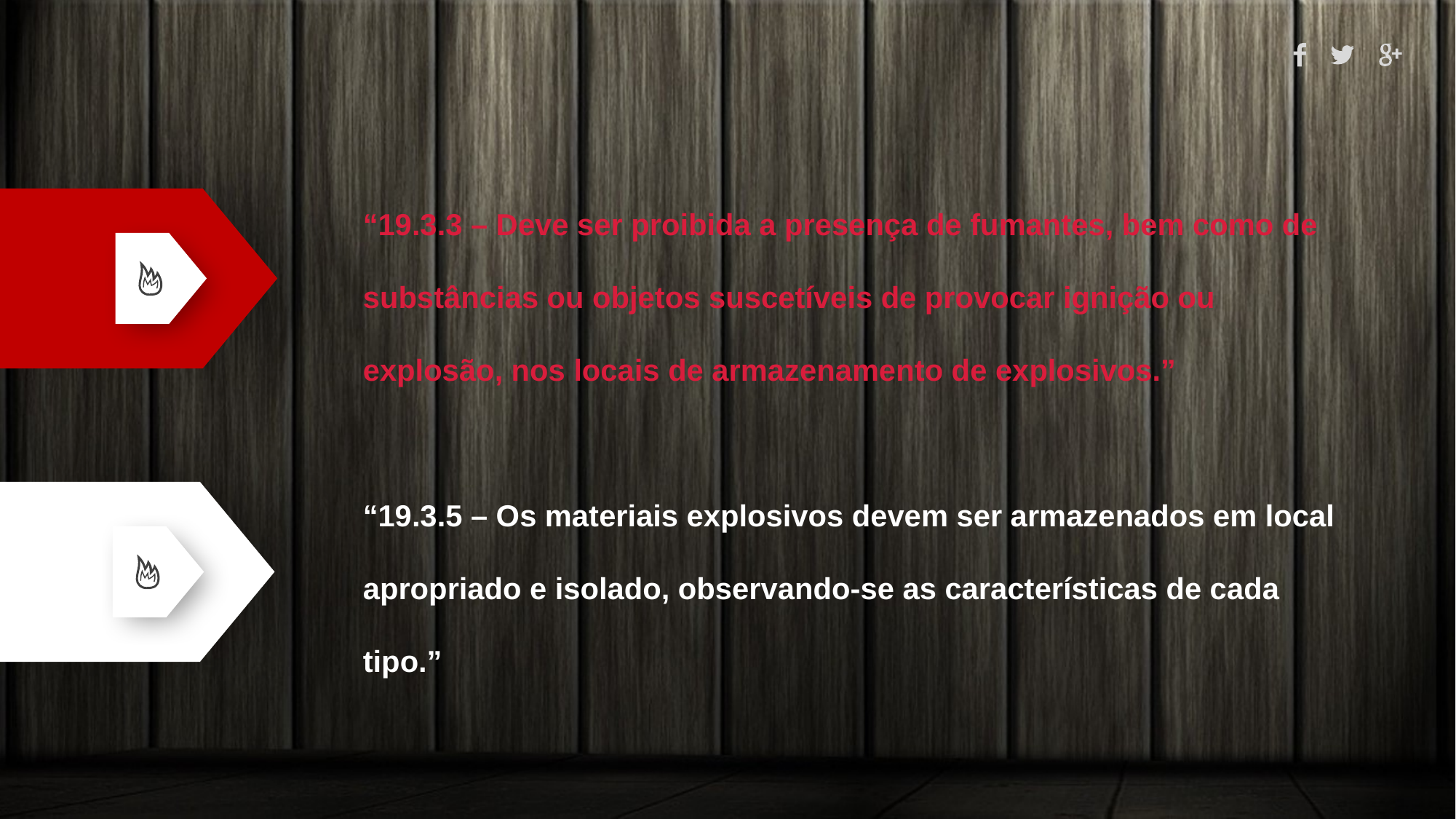

“19.3.3 – Deve ser proibida a presença de fumantes, bem como de substâncias ou objetos suscetíveis de provocar ignição ou explosão, nos locais de armazenamento de explosivos.”

“19.3.5 – Os materiais explosivos devem ser armazenados em local apropriado e isolado, observando-se as características de cada tipo.”